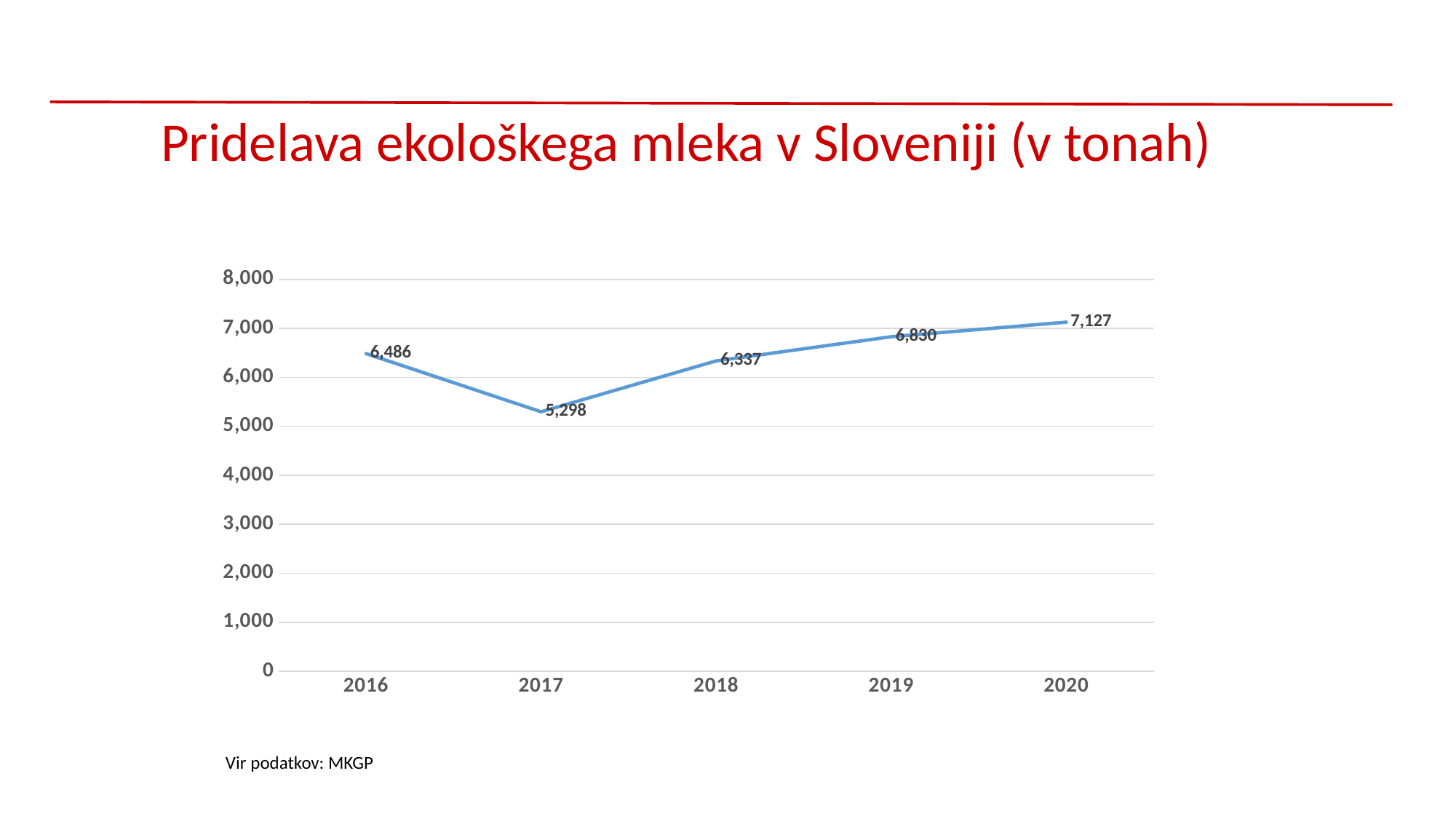

Pridelava ekološkega mleka v Sloveniji (v tonah)

### Chart

| Category |  |
|---|---|
| 2016 | 6485.776100000001 |
| 2017 | 5298.364 |
| 2018 | 6337.286150000001 |
| 2019 | 6830.29462 |
| 2020 | 7127.28791 |
Vir podatkov: MKGP